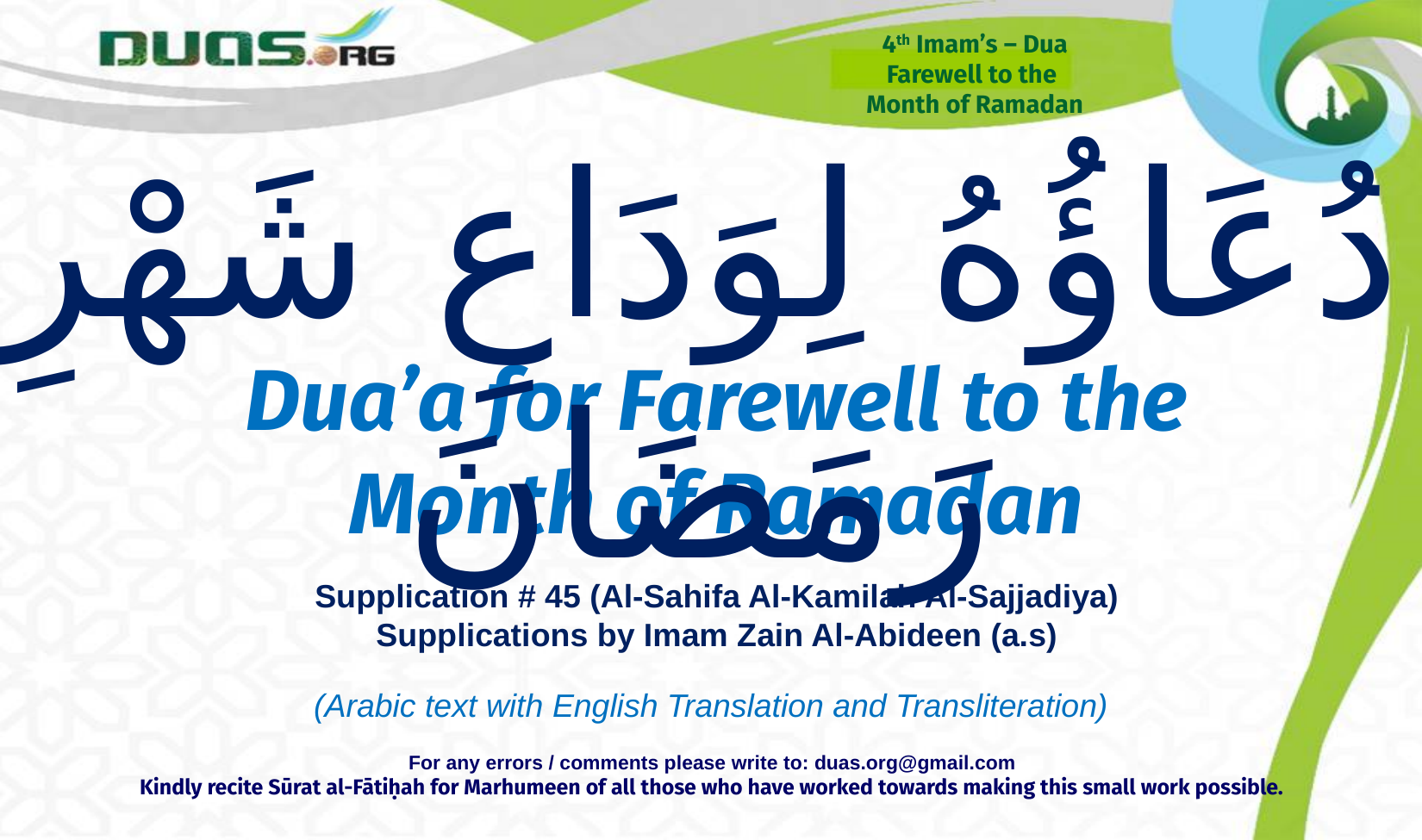

4th Imam’s – Dua
Farewell to the
Month of Ramadan

دُعَاؤُهُ لِوَدَاعِ شَهْرِ رَمَضَانَ
Dua’a for Farewell to the Month of Ramadan
Supplication # 45 (Al-Sahifa Al-Kamilah Al-Sajjadiya)
Supplications by Imam Zain Al-Abideen (a.s)
(Arabic text with English Translation and Transliteration)

For any errors / comments please write to: duas.org@gmail.com
Kindly recite Sūrat al-Fātiḥah for Marhumeen of all those who have worked towards making this small work possible.